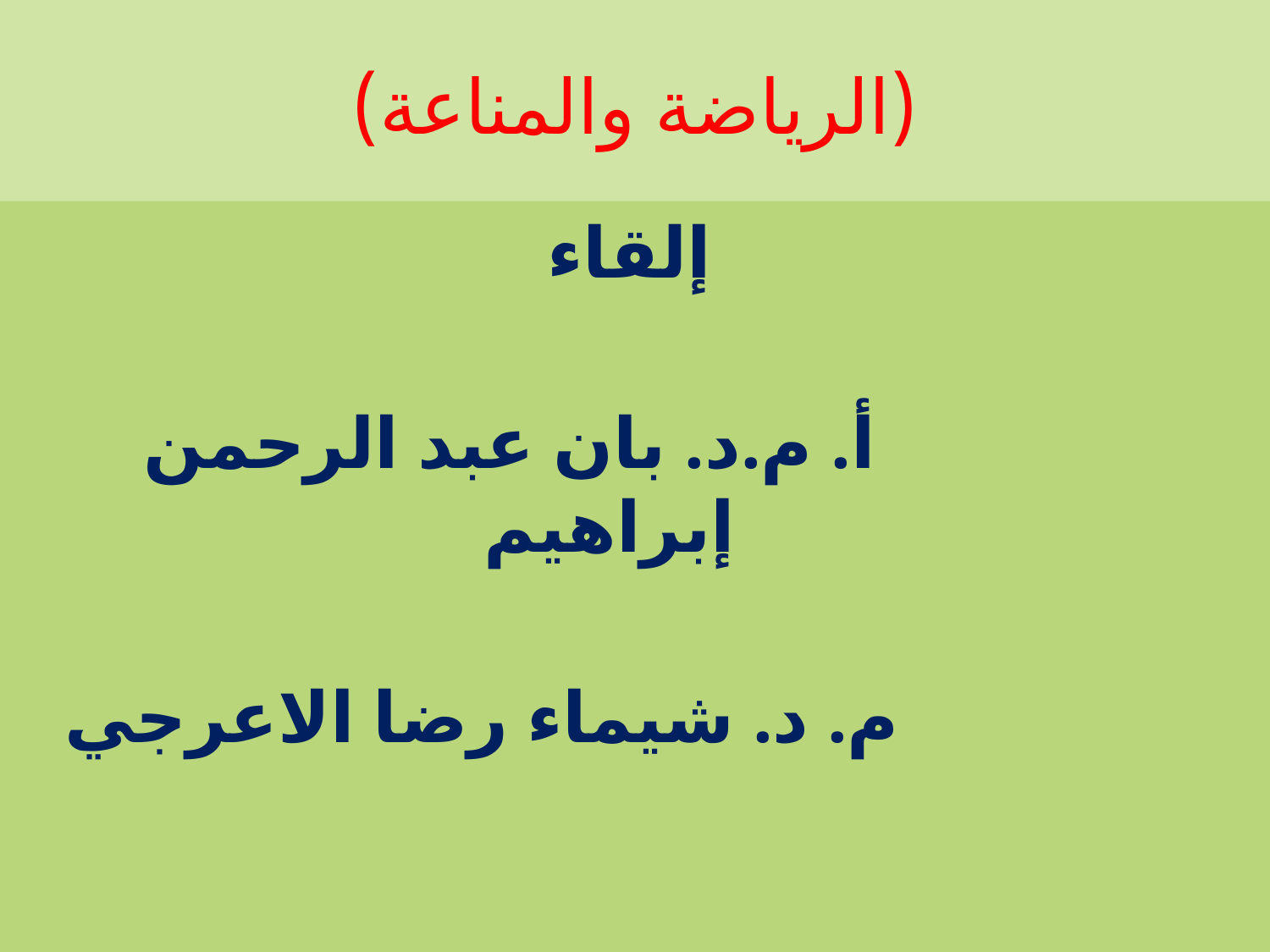

# (الرياضة والمناعة)
إلقاء

             أ. م.د. بان عبد الرحمن إبراهيم

                 م. د. شيماء رضا الاعرجي